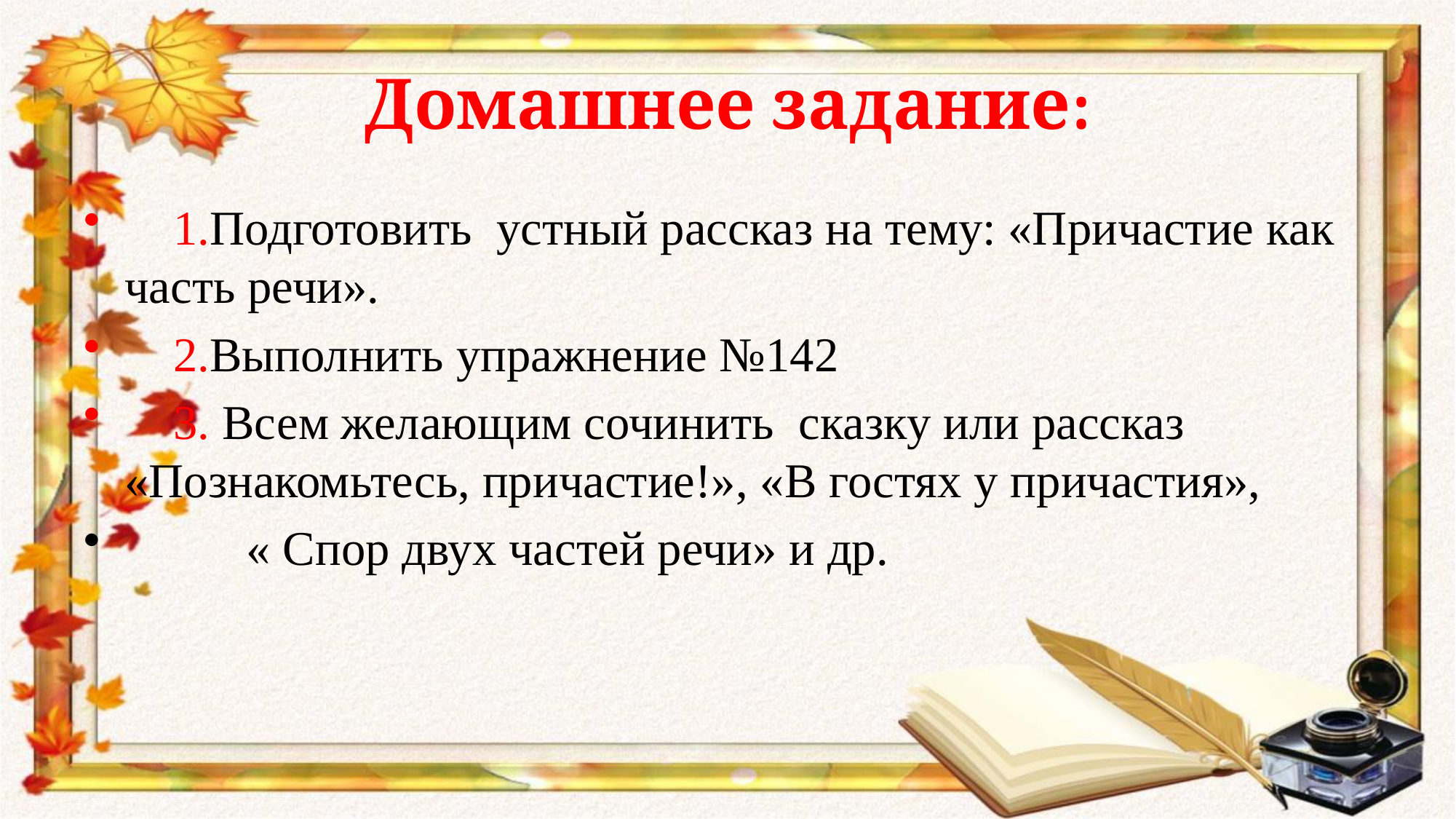

# Домашнее задание:
    1.Подготовить  устный рассказ на тему: «Причастие как часть речи».
    2.Выполнить упражнение №142
    3. Всем желающим сочинить  сказку или рассказ      «Познакомьтесь, причастие!», «В гостях у причастия»,
          « Спор двух частей речи» и др.